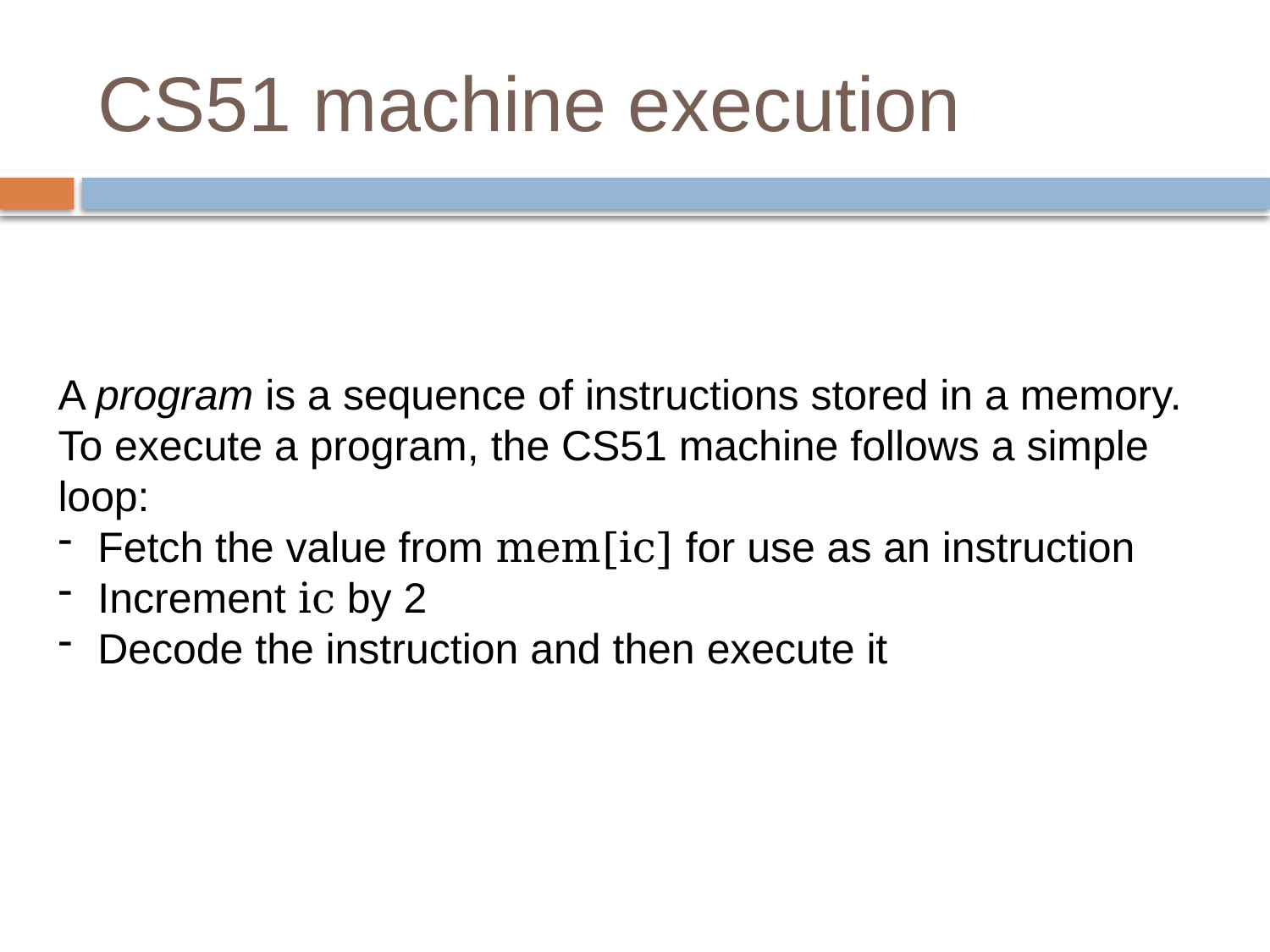

# CS51 machine execution
A program is a sequence of instructions stored in a memory.  To execute a program, the CS51 machine follows a simple loop:
Fetch the value from mem[ic] for use as an instruction
Increment ic by 2
Decode the instruction and then execute it